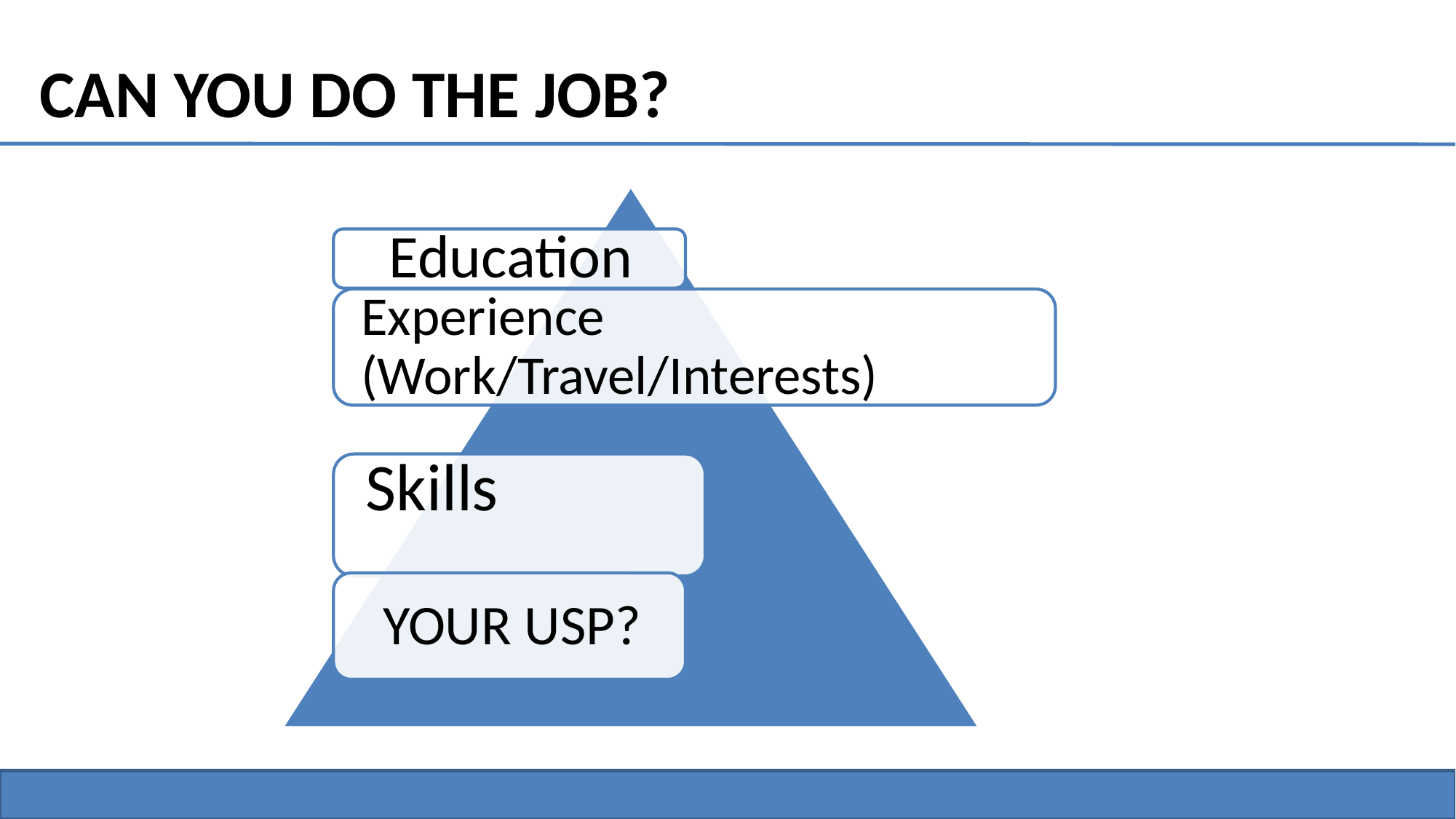

# CAN YOU DO THE JOB?
Education
Experience (Work/Travel/Interests)
Skills

YOUR USP?